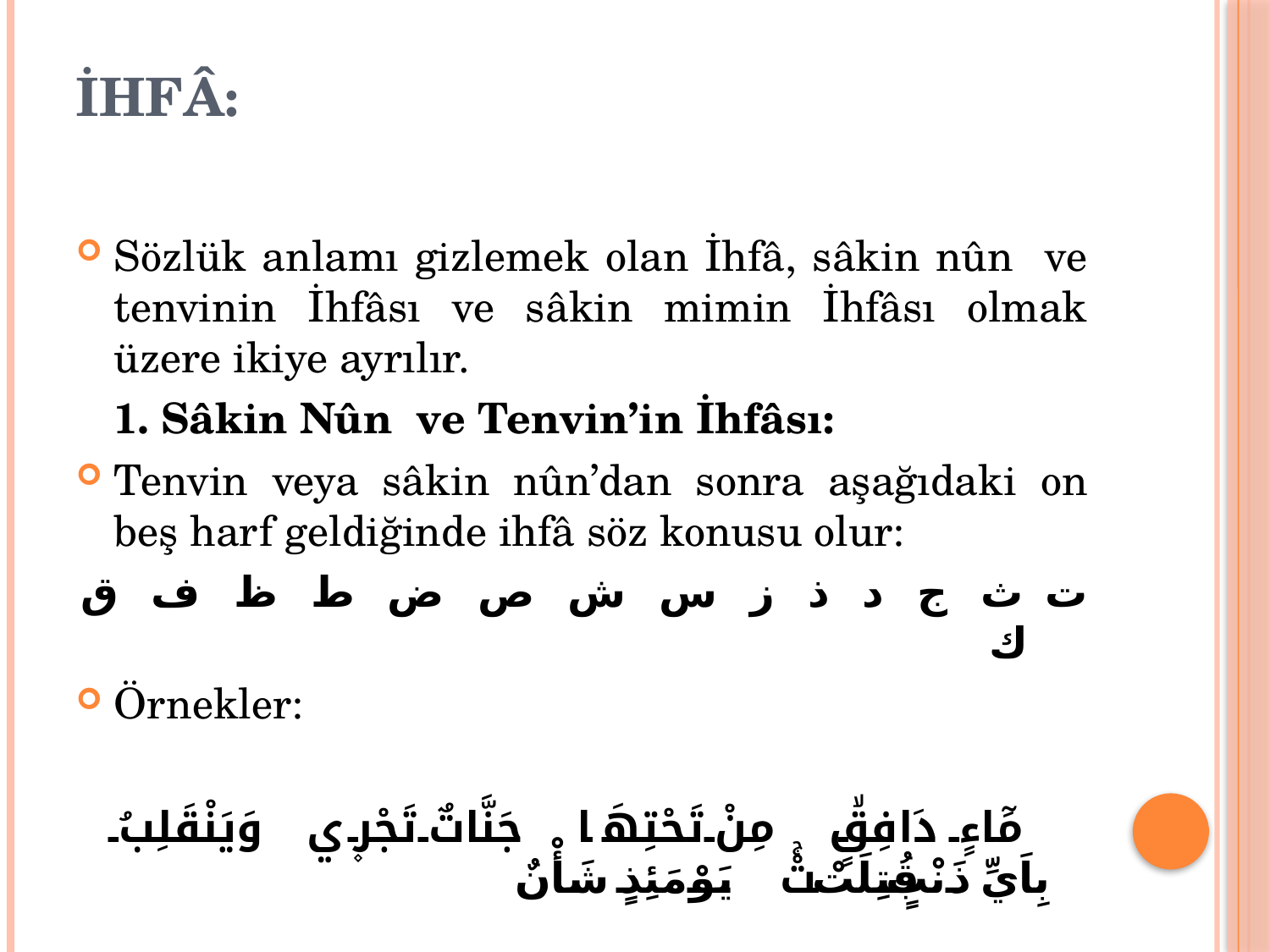

# İhfâ:
Sözlük anlamı gizlemek olan İhfâ, sâkin nûn  ve tenvinin İhfâsı ve sâkin mimin İhfâsı olmak üzere ikiye ayrılır.
	1. Sâkin Nûn  ve Tenvin’in İhfâsı:
Tenvin veya sâkin nûn’dan sonra aşağıdaki on beş harf geldiğinde ihfâ söz konusu olur:
	ت  ث   ج   د   ذ   ز   س   ش   ص   ض   ط   ظ   ف   ق   ك
Örnekler:

     مَٓاءٍ دَافِقٍۙ    مِنْ تَحْتِهَا    جَنَّاتٌ تَجْر۪ي    وَيَنْقَلِبُ    بِاَيِّ ذَنْبٍ قُتِلَتْۚ    يَوْمَئِذٍ شَأْنٌ